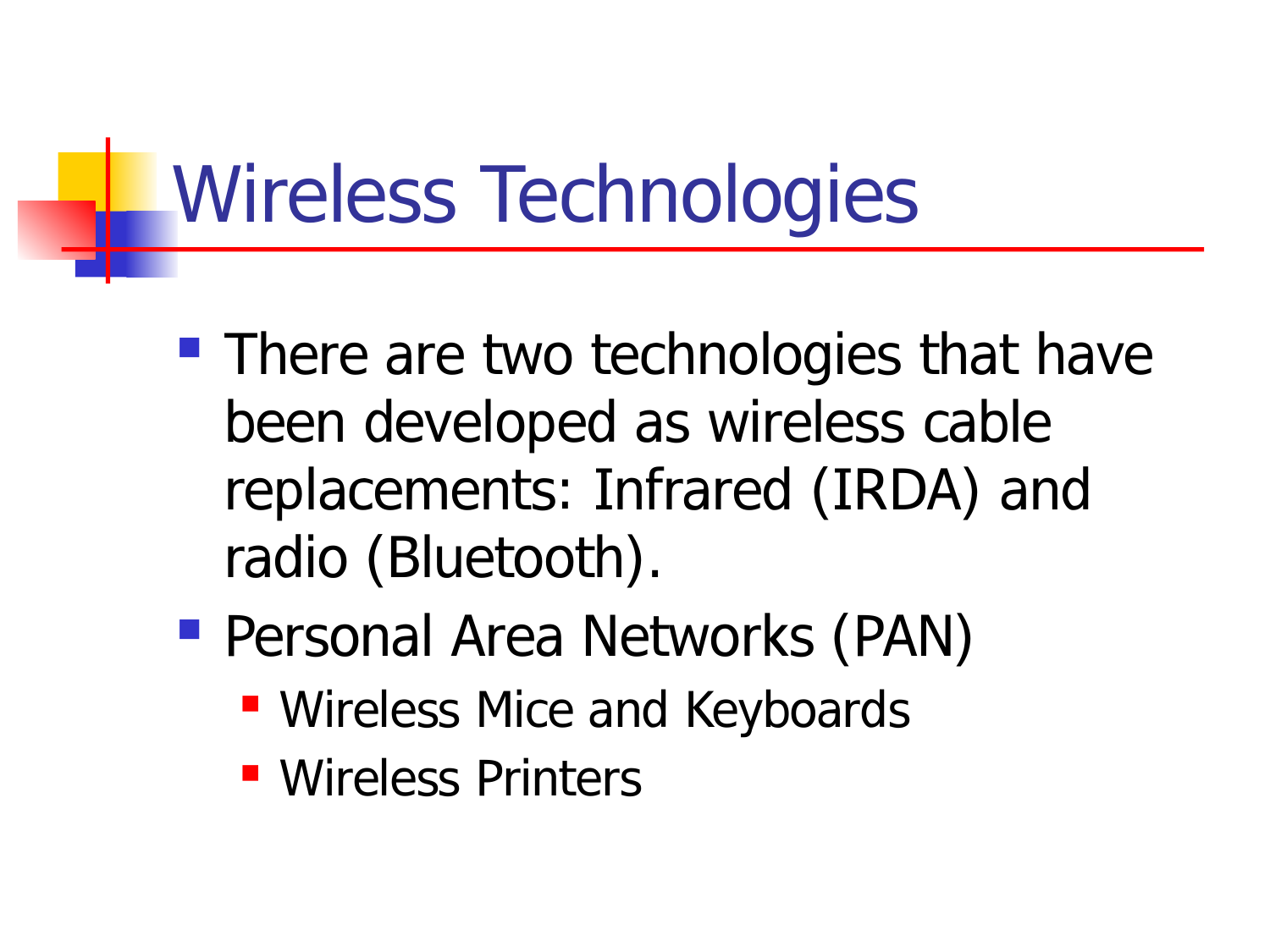

# Wireless Technologies
There are two technologies that have been developed as wireless cable replacements: Infrared (IRDA) and radio (Bluetooth).
Personal Area Networks (PAN)
Wireless Mice and Keyboards
Wireless Printers